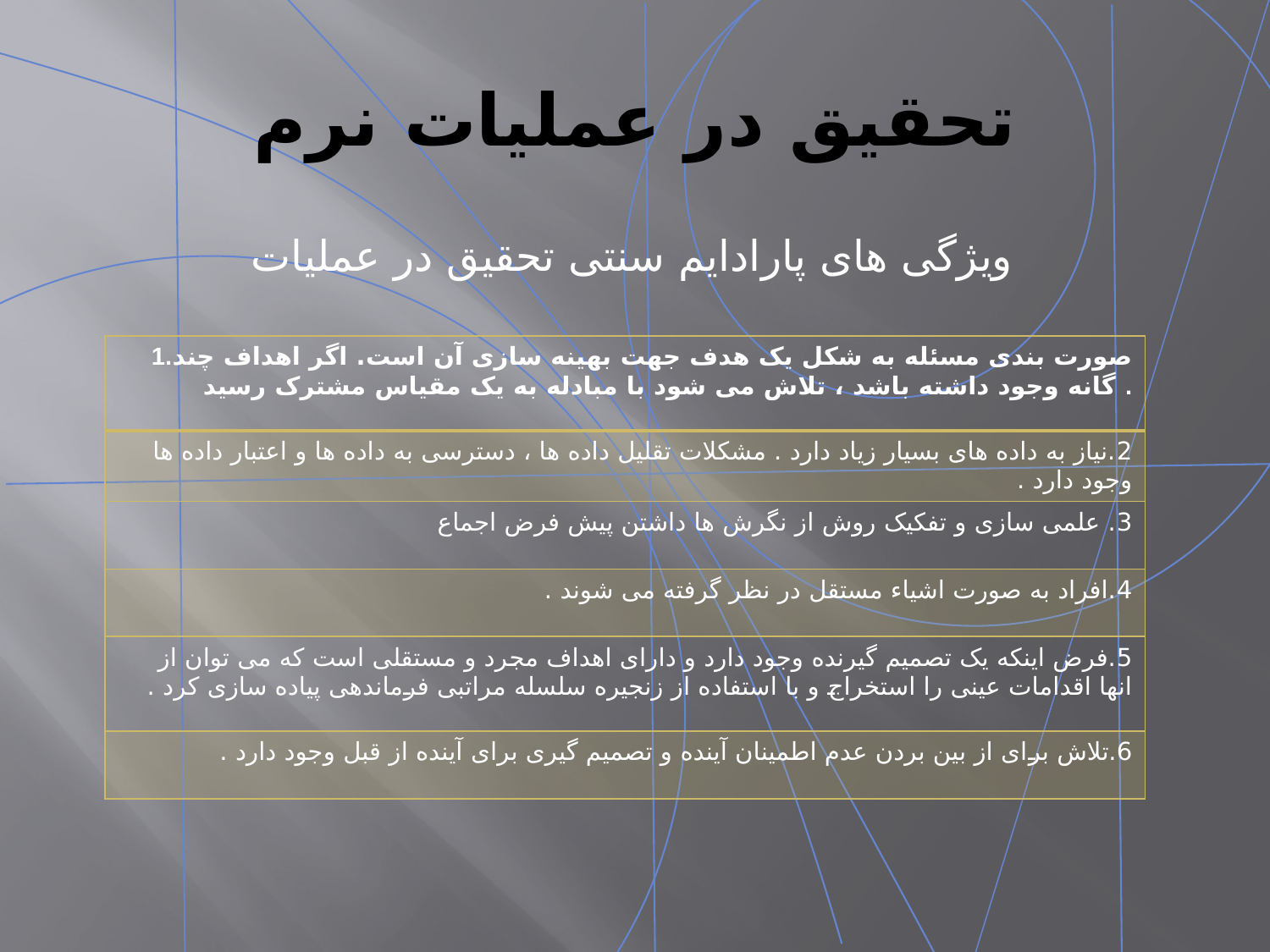

# تحقیق در عملیات نرم
ویژگی های پارادایم سنتی تحقیق در عملیات

| 1.صورت بندی مسئله به شکل یک هدف جهت بهینه سازی آن است. اگر اهداف چند گانه وجود داشته باشد ، تلاش می شود با مبادله به یک مقیاس مشترک رسید . |
| --- |
| 2.نیاز به داده های بسیار زیاد دارد . مشکلات تقلیل داده ها ، دسترسی به داده ها و اعتبار داده ها وجود دارد . |
| 3. علمی سازی و تفکیک روش از نگرش ها داشتن پیش فرض اجماع |
| 4.افراد به صورت اشیاء مستقل در نظر گرفته می شوند . |
| 5.فرض اینکه یک تصمیم گیرنده وجود دارد و دارای اهداف مجرد و مستقلی است که می توان از انها اقدامات عینی را استخراج و با استفاده از زنجیره سلسله مراتبی فرماندهی پیاده سازی کرد . |
| 6.تلاش برای از بین بردن عدم اطمینان آینده و تصمیم گیری برای آینده از قبل وجود دارد . |